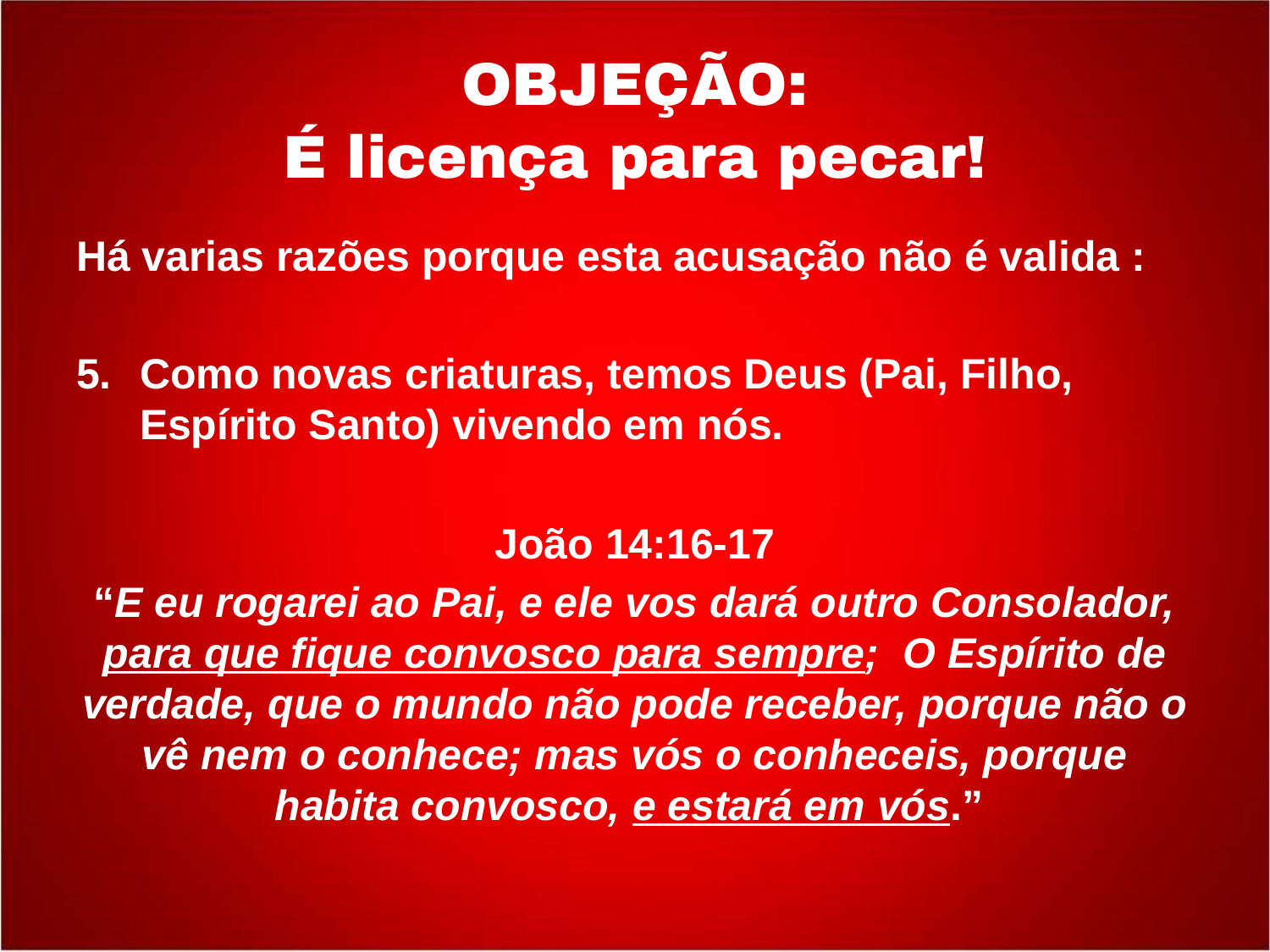

# OBJEÇÃO: É licença para pecar!
Há varias razões porque esta acusação não é valida :

5.	Como novas criaturas, temos Deus (Pai, Filho, Espírito Santo) vivendo em nós.

João 14:16-17
“E eu rogarei ao Pai, e ele vos dará outro Consolador, para que fique convosco para sempre;  O Espírito de verdade, que o mundo não pode receber, porque não o vê nem o conhece; mas vós o conheceis, porque habita convosco, e estará em vós.”